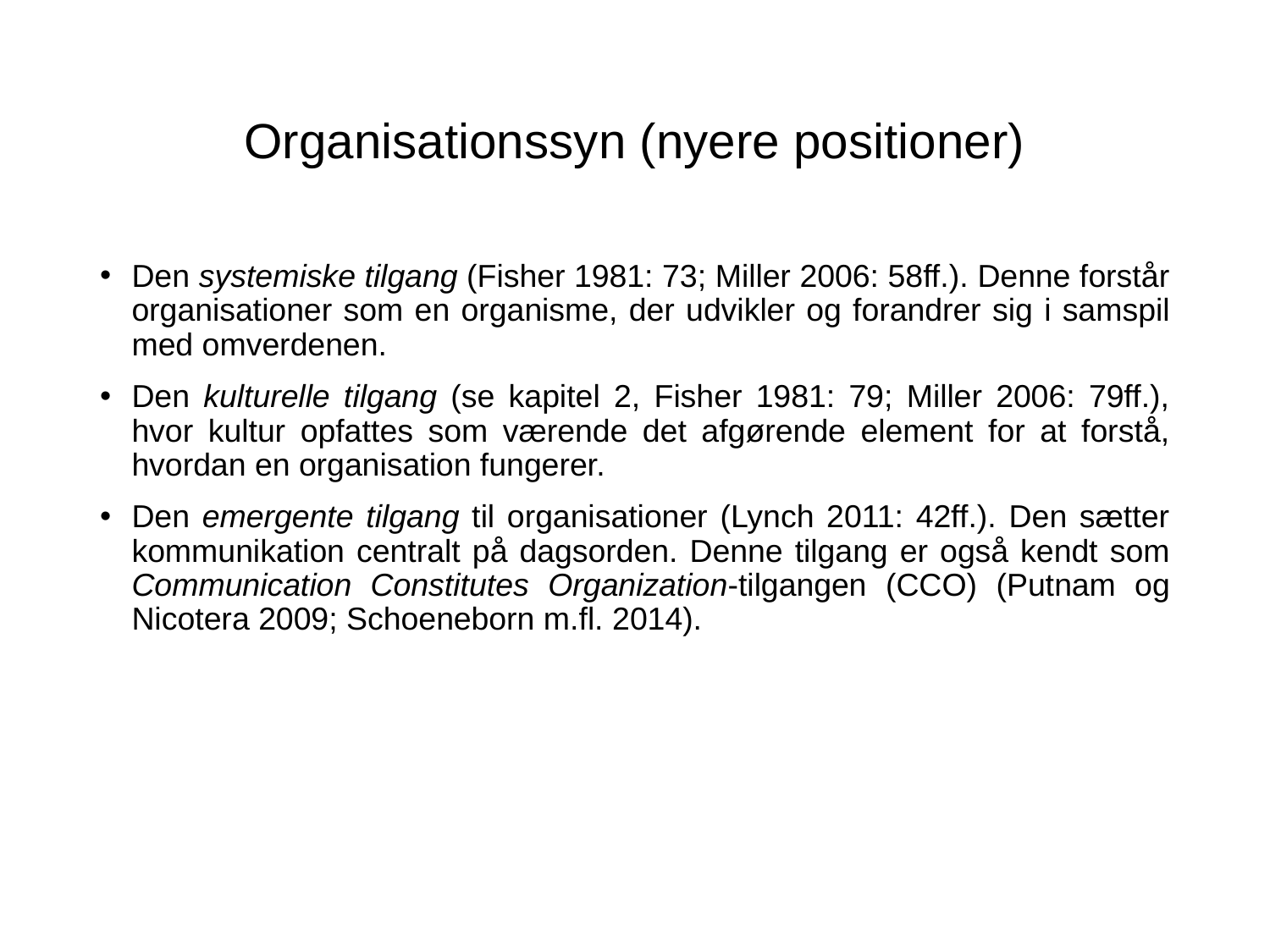

# Organisationssyn (nyere positioner)
Den systemiske tilgang (Fisher 1981: 73; Miller 2006: 58ff.). Denne forstår organisationer som en organisme, der udvikler og forandrer sig i samspil med omverdenen.
Den kulturelle tilgang (se kapitel 2, Fisher 1981: 79; Miller 2006: 79ff.), hvor kultur opfattes som værende det afgørende element for at forstå, hvordan en organisation fungerer.
Den emergente tilgang til organisationer (Lynch 2011: 42ff.). Den sætter kommunikation centralt på dagsorden. Denne tilgang er også kendt som Communication Constitutes Organization-tilgangen (CCO) (Putnam og Nicotera 2009; Schoeneborn m.fl. 2014).